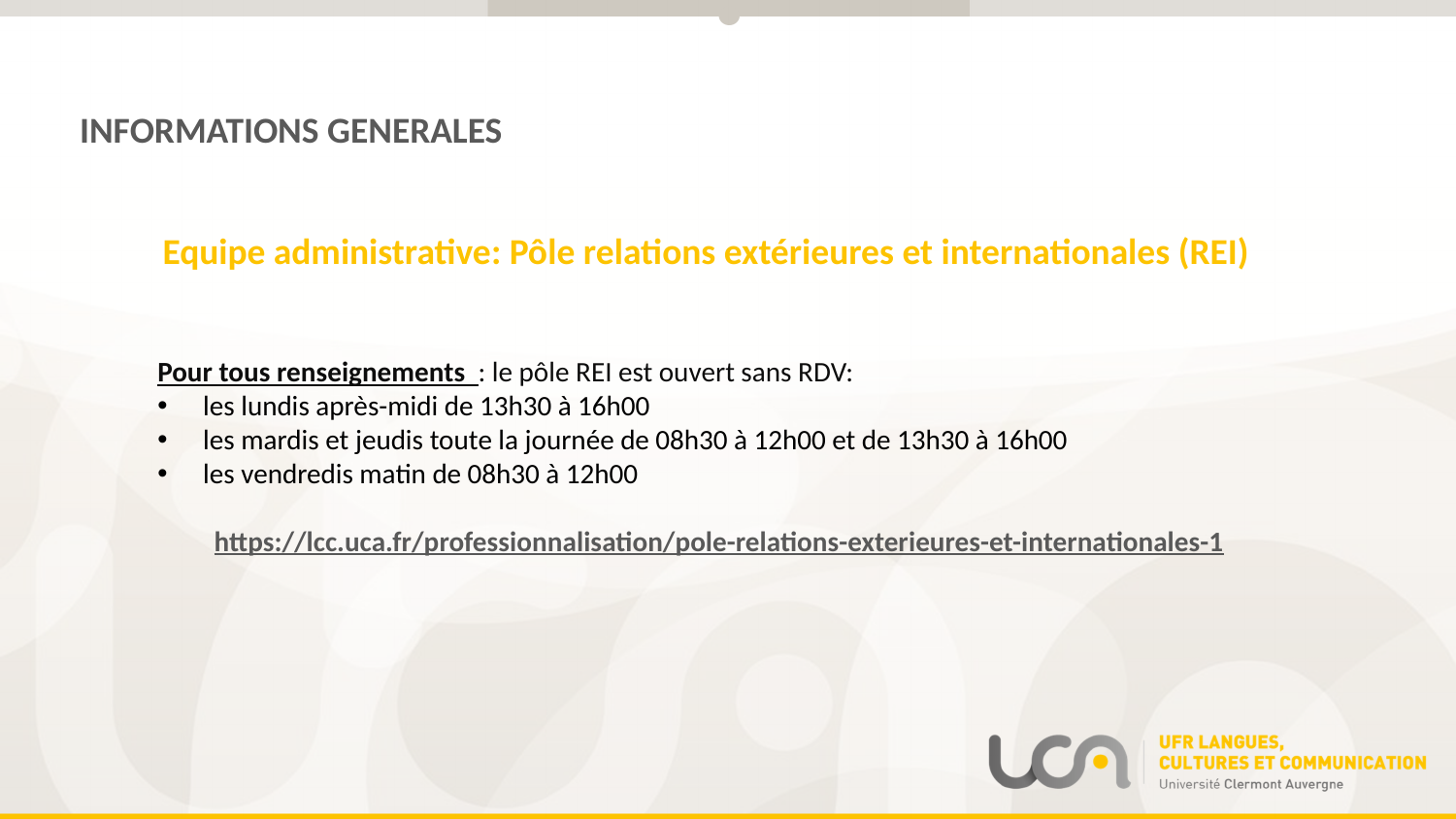

INFORMATIONS GENERALES
Equipe administrative: Pôle relations extérieures et internationales (REI)
Pour tous renseignements  : le pôle REI est ouvert sans RDV:
les lundis après-midi de 13h30 à 16h00
les mardis et jeudis toute la journée de 08h30 à 12h00 et de 13h30 à 16h00
les vendredis matin de 08h30 à 12h00

https://lcc.uca.fr/professionnalisation/pole-relations-exterieures-et-internationales-1